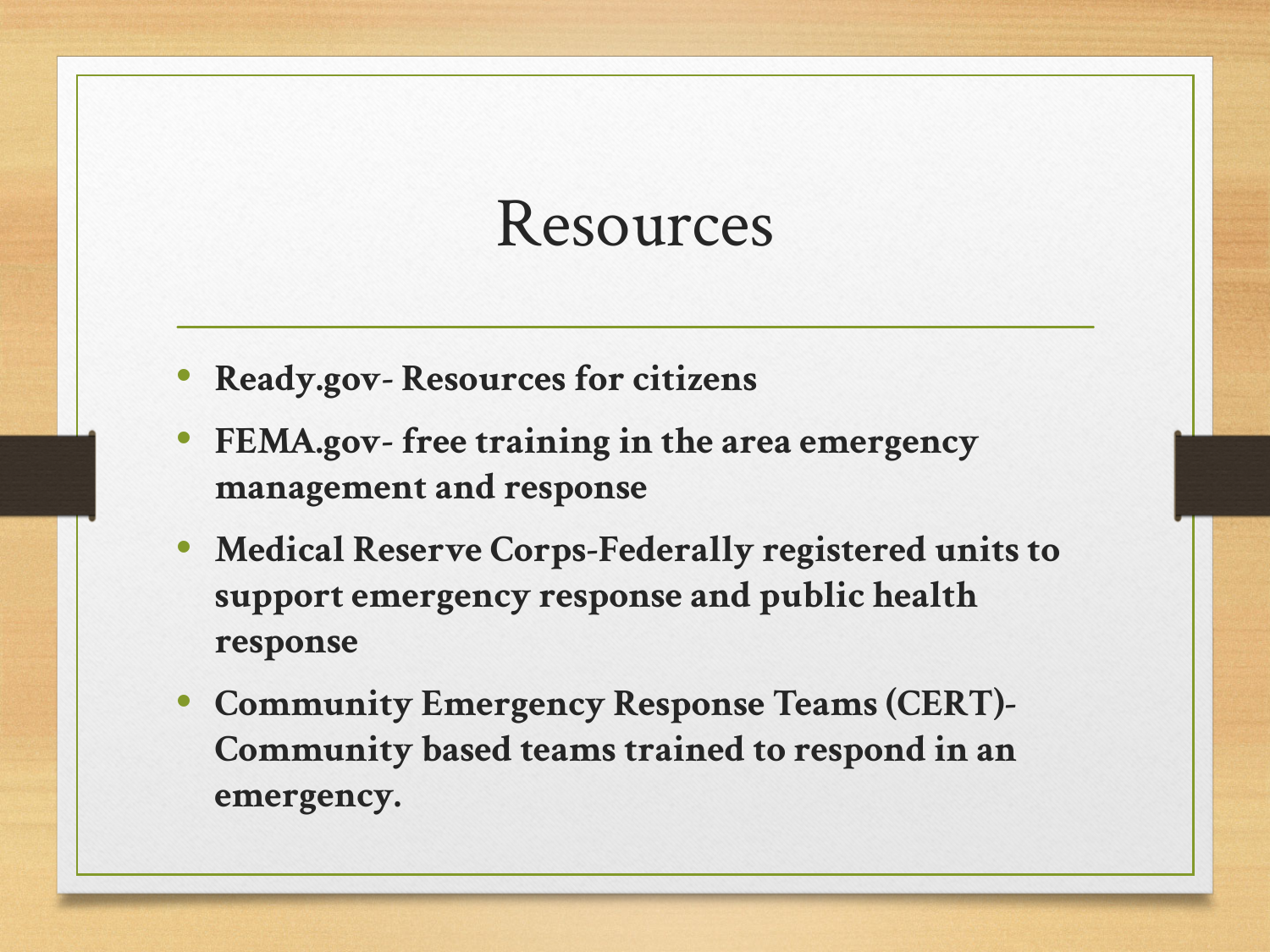

# Resources
Ready.gov- Resources for citizens
FEMA.gov- free training in the area emergency management and response
Medical Reserve Corps-Federally registered units to support emergency response and public health response
Community Emergency Response Teams (CERT)- Community based teams trained to respond in an emergency.